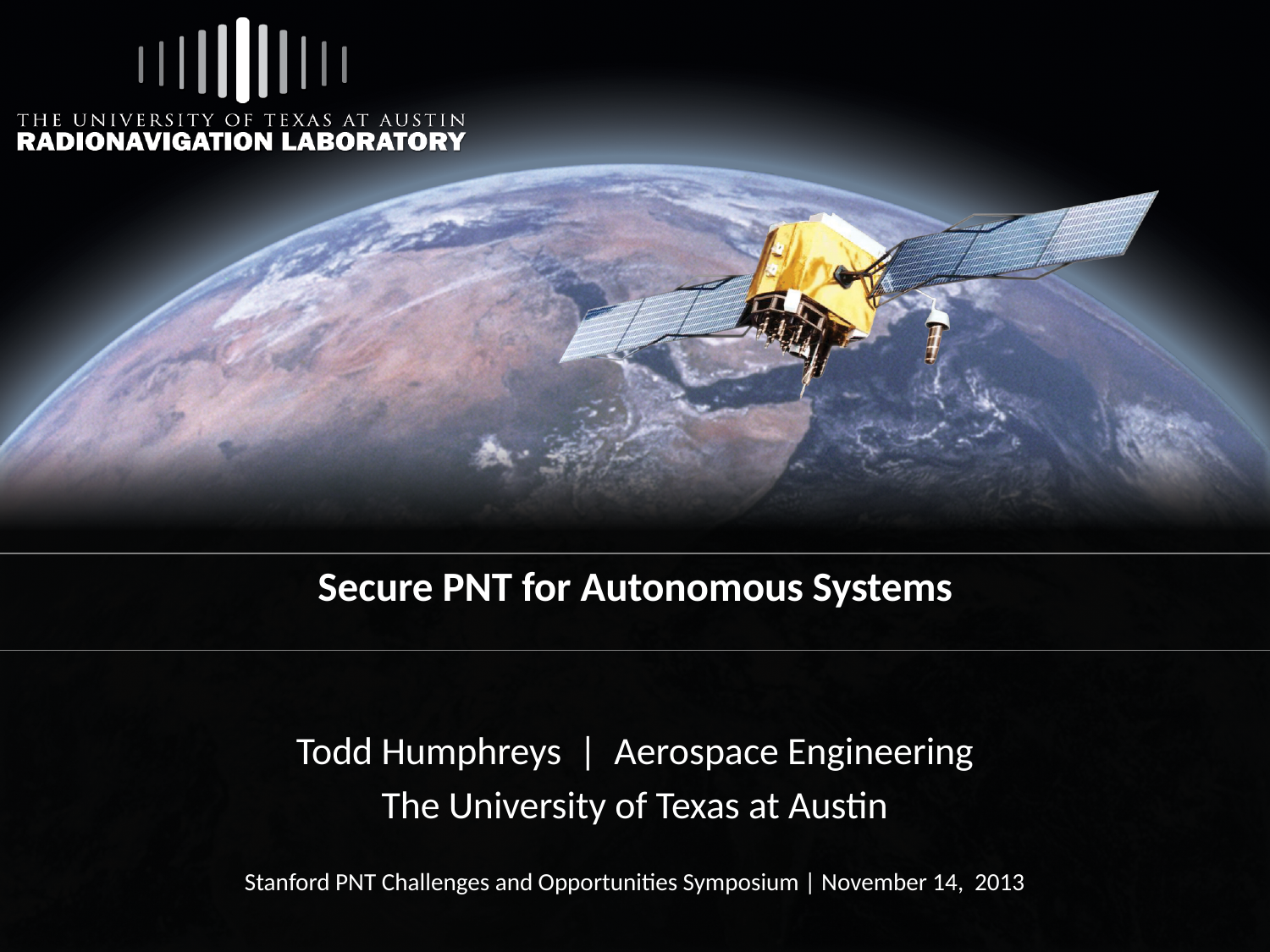

# Secure PNT for Autonomous Systems
Todd Humphreys  |  Aerospace Engineering
The University of Texas at Austin

Stanford PNT Challenges and Opportunities Symposium | November 14,  2013